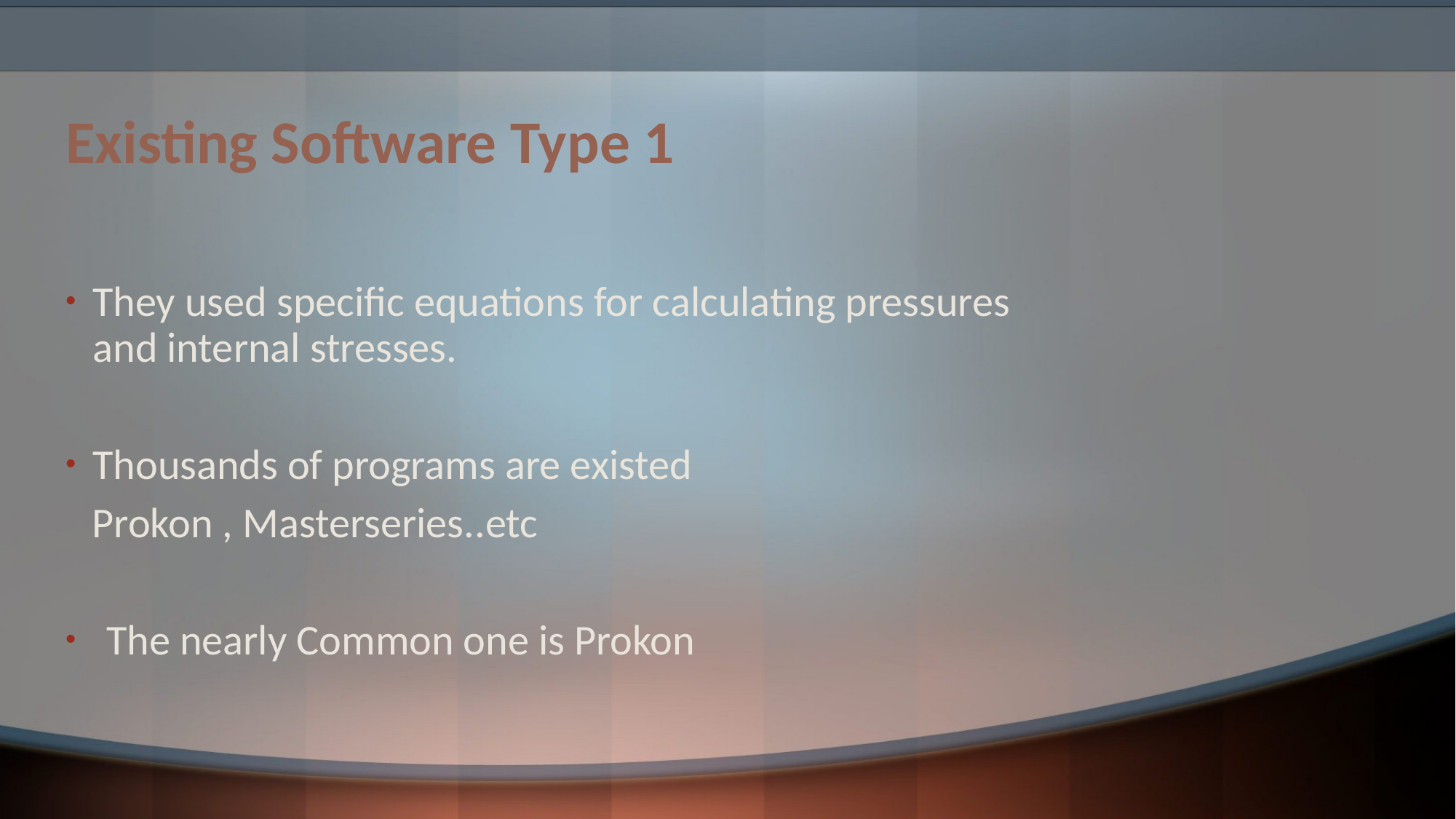

# Existing Software Type 1

They used specific equations for calculating pressures and internal stresses.

Thousands of programs are existed
Prokon , Masterseries..etc

The nearly Common one is Prokon